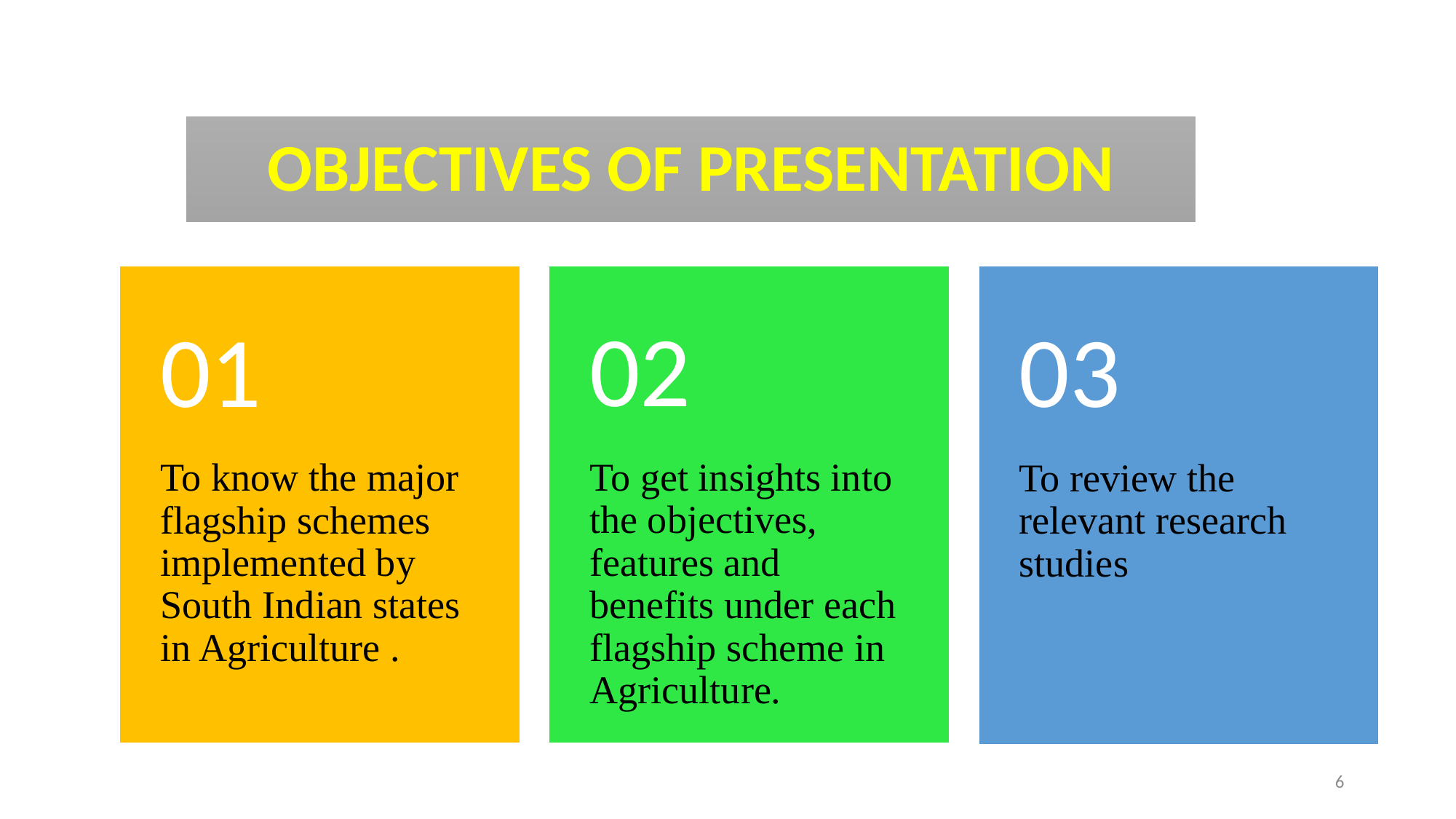

# OBJECTIVES OF PRESENTATION
To know the major flagship schemes implemented by South Indian states in Agriculture .
01
To get insights into the objectives, features and benefits under each flagship scheme in Agriculture.
02
To review the relevant research studies
03
6